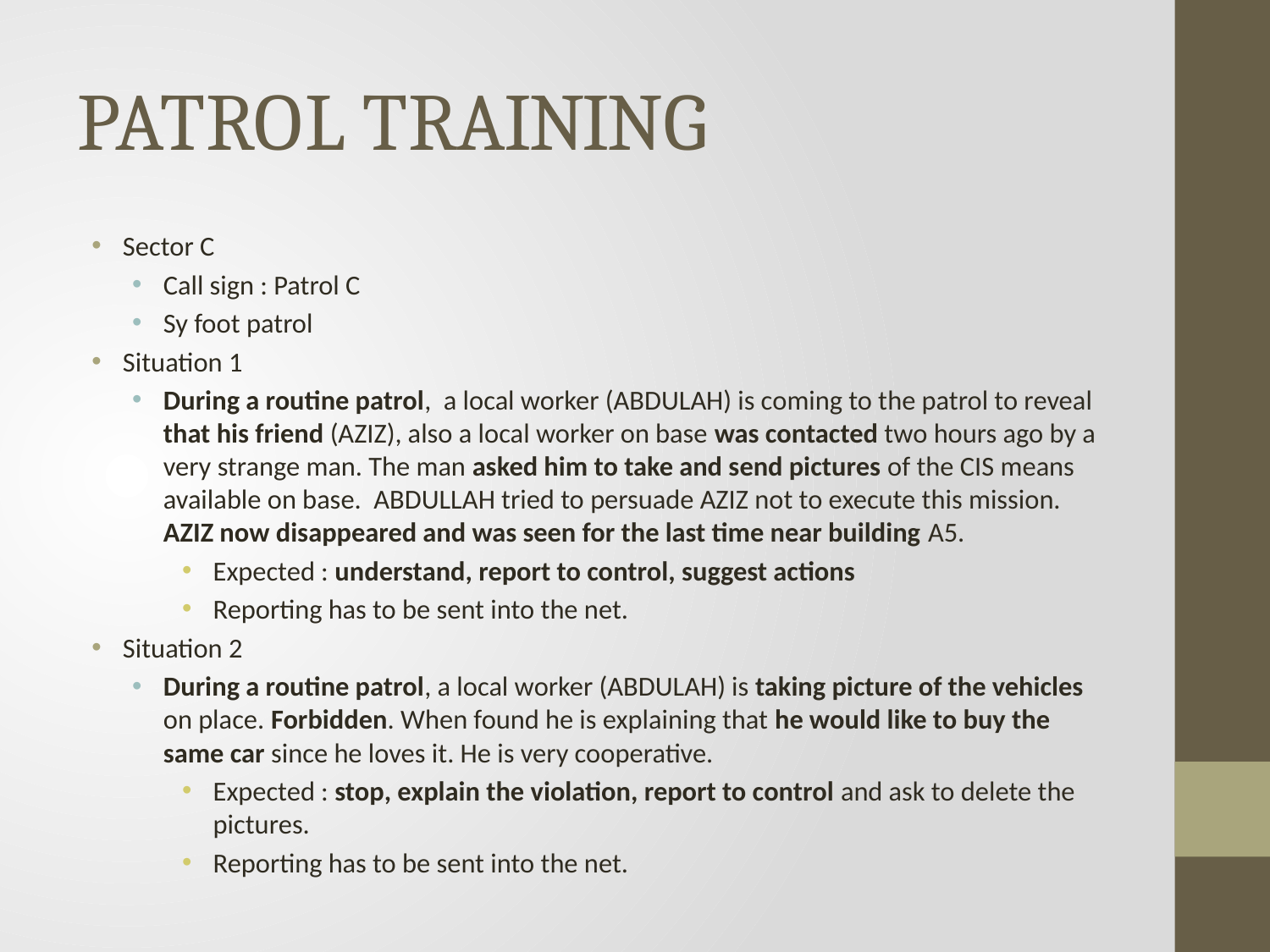

# PATROL TRAINING
Sector C
Call sign : Patrol C
Sy foot patrol
Situation 1
During a routine patrol,  a local worker (ABDULAH) is coming to the patrol to reveal that his friend (AZIZ), also a local worker on base was contacted two hours ago by a very strange man. The man asked him to take and send pictures of the CIS means available on base.  ABDULLAH tried to persuade AZIZ not to execute this mission. AZIZ now disappeared and was seen for the last time near building A5.
Expected : understand, report to control, suggest actions
Reporting has to be sent into the net.
Situation 2
During a routine patrol, a local worker (ABDULAH) is taking picture of the vehicles on place. Forbidden. When found he is explaining that he would like to buy the same car since he loves it. He is very cooperative.
Expected : stop, explain the violation, report to control and ask to delete the pictures.
Reporting has to be sent into the net.